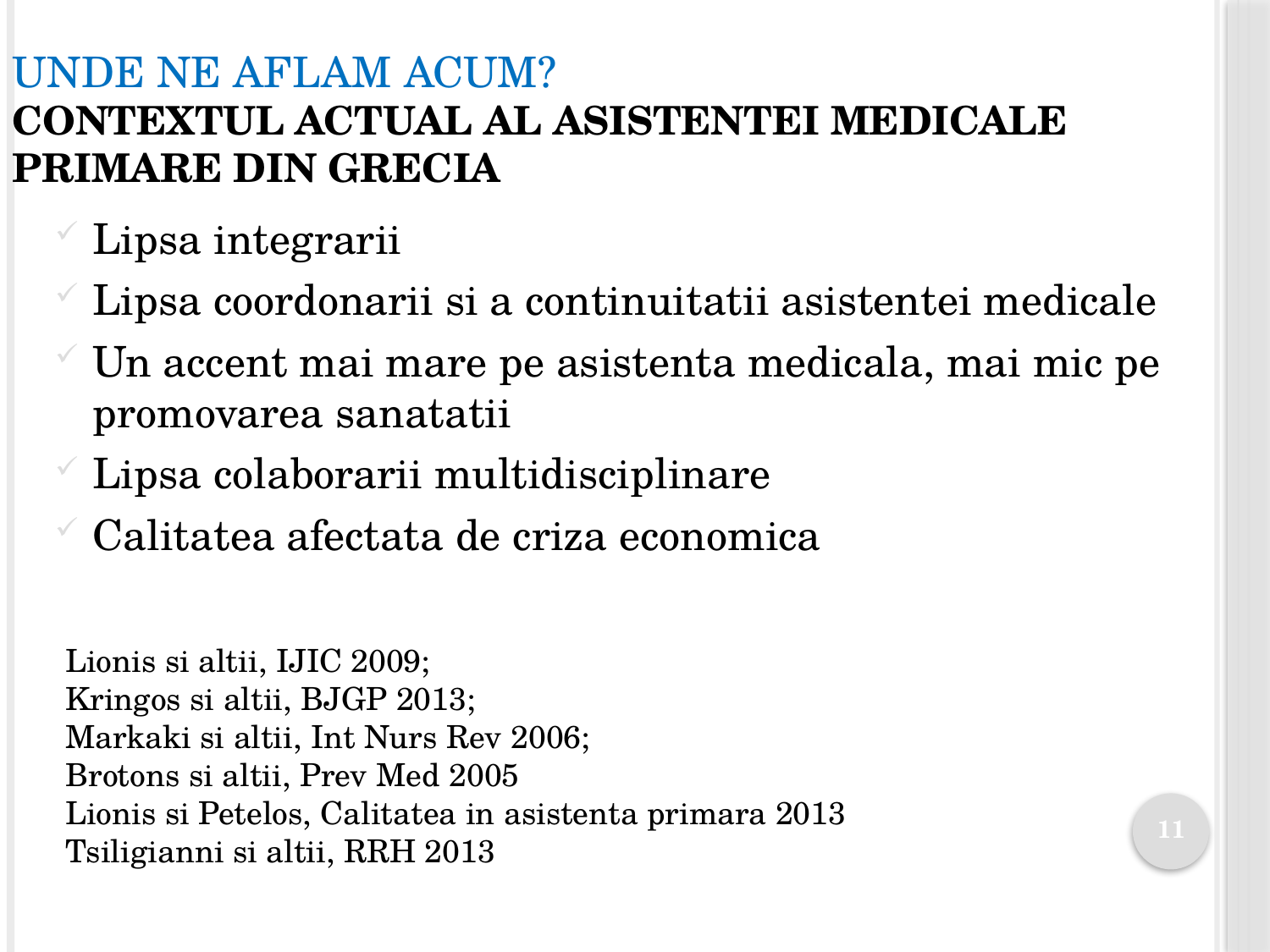

# Unde ne aflam acum? Contextul actual al asistentei medicale primare din grecia
Lipsa integrarii
Lipsa coordonarii si a continuitatii asistentei medicale
Un accent mai mare pe asistenta medicala, mai mic pe promovarea sanatatii
Lipsa colaborarii multidisciplinare
Calitatea afectata de criza economica
Lionis si altii, IJIC 2009;
Kringos si altii, BJGP 2013;
Markaki si altii, Int Nurs Rev 2006;
Brotons si altii, Prev Med 2005
Lionis si Petelos, Calitatea in asistenta primara 2013
Tsiligianni si altii, RRH 2013
11